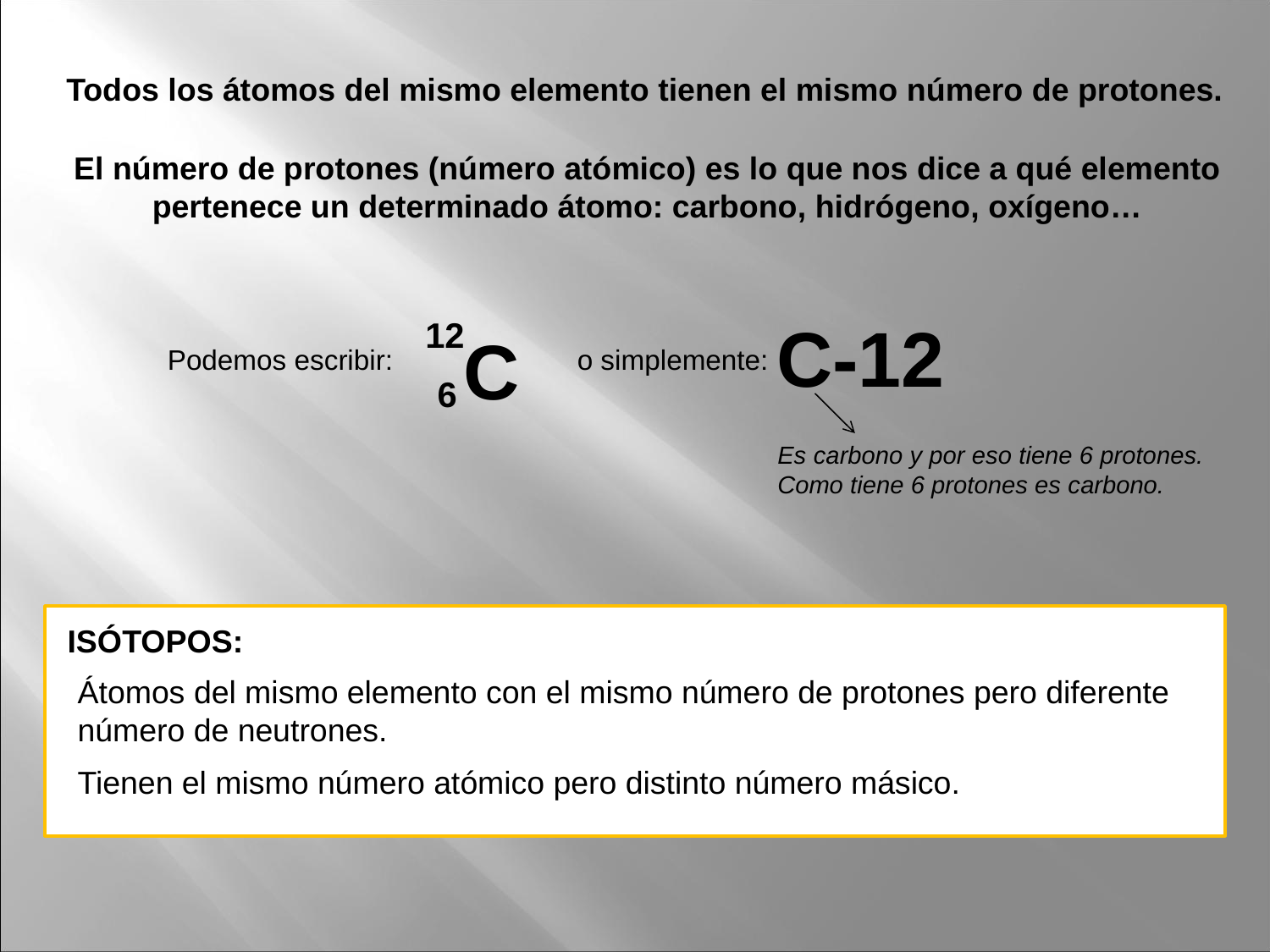

Todos los átomos del mismo elemento tienen el mismo número de protones.
El número de protones (número atómico) es lo que nos dice a qué elemento pertenece un determinado átomo: carbono, hidrógeno, oxígeno…
C-12
12
C
Podemos escribir:
o simplemente:
6
Es carbono y por eso tiene 6 protones.
Como tiene 6 protones es carbono.

ISÓTOPOS:
Átomos del mismo elemento con el mismo número de protones pero diferente número de neutrones.
Tienen el mismo número atómico pero distinto número másico.